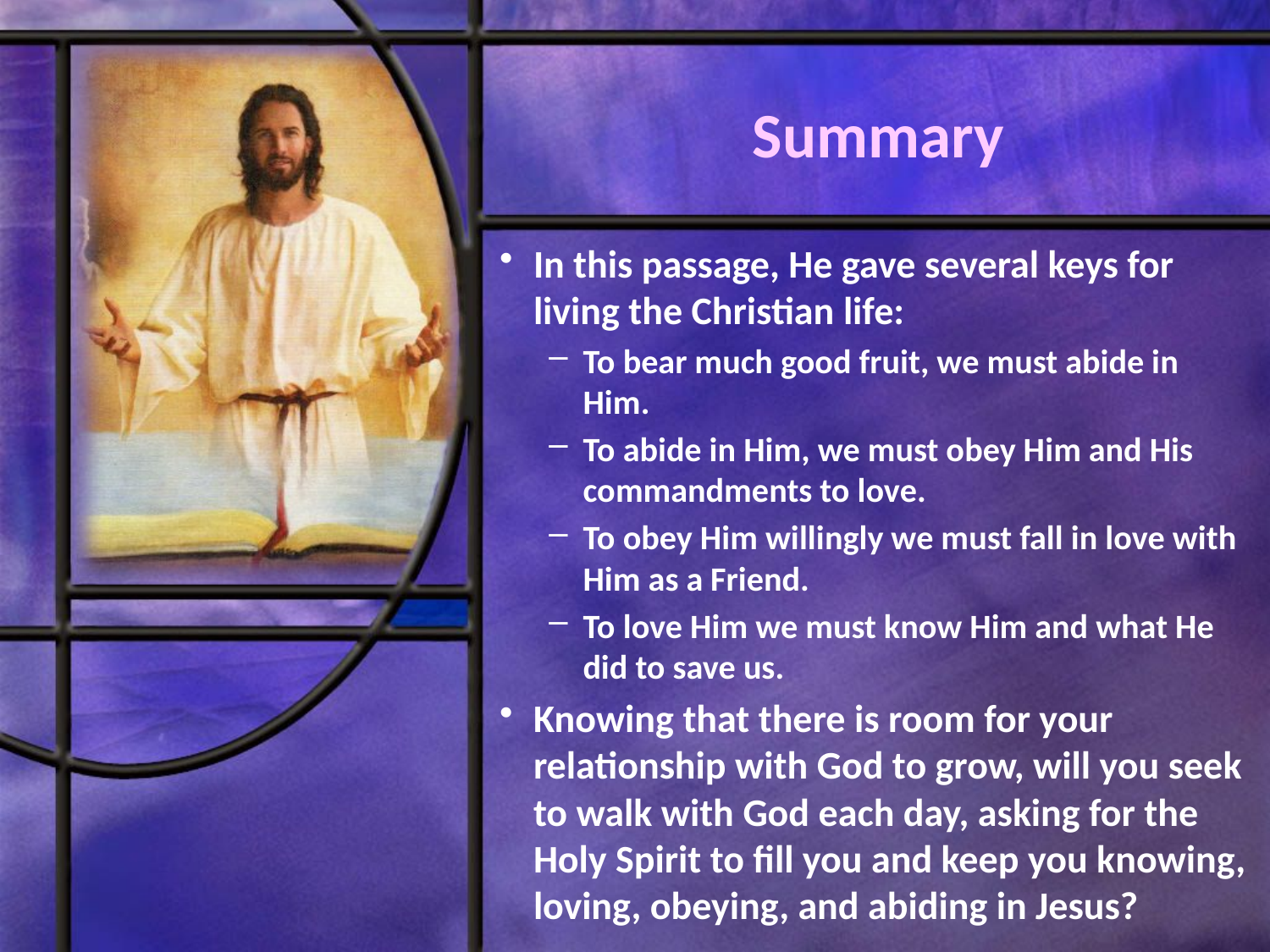

# Summary
In this passage, He gave several keys for living the Christian life:
To bear much good fruit, we must abide in Him.
To abide in Him, we must obey Him and His commandments to love.
To obey Him willingly we must fall in love with Him as a Friend.
To love Him we must know Him and what He did to save us.
Knowing that there is room for your relationship with God to grow, will you seek to walk with God each day, asking for the Holy Spirit to fill you and keep you knowing, loving, obeying, and abiding in Jesus?